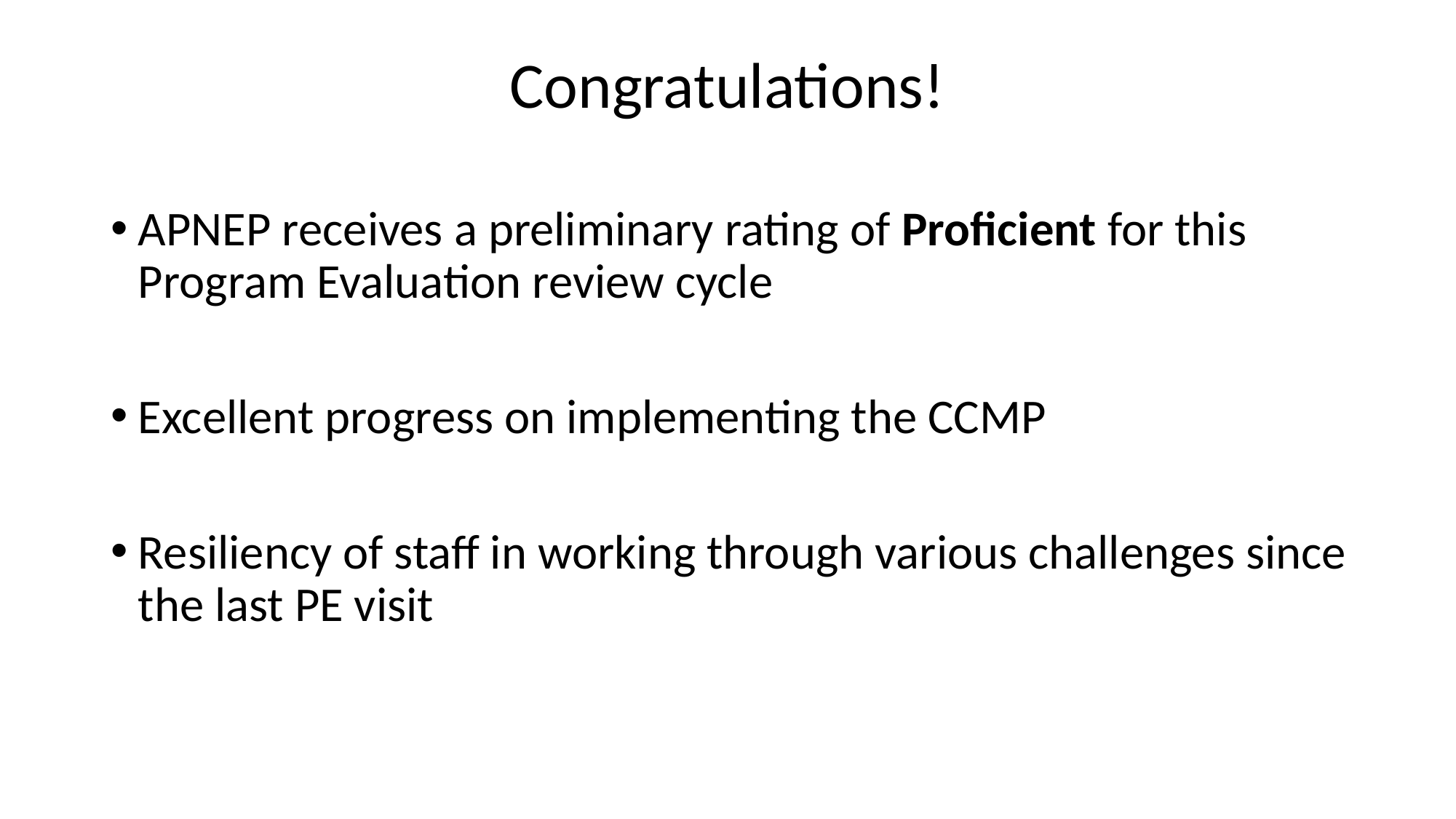

# Congratulations!
APNEP receives a preliminary rating of Proficient for this Program Evaluation review cycle

Excellent progress on implementing the CCMP

Resiliency of staff in working through various challenges since the last PE visit